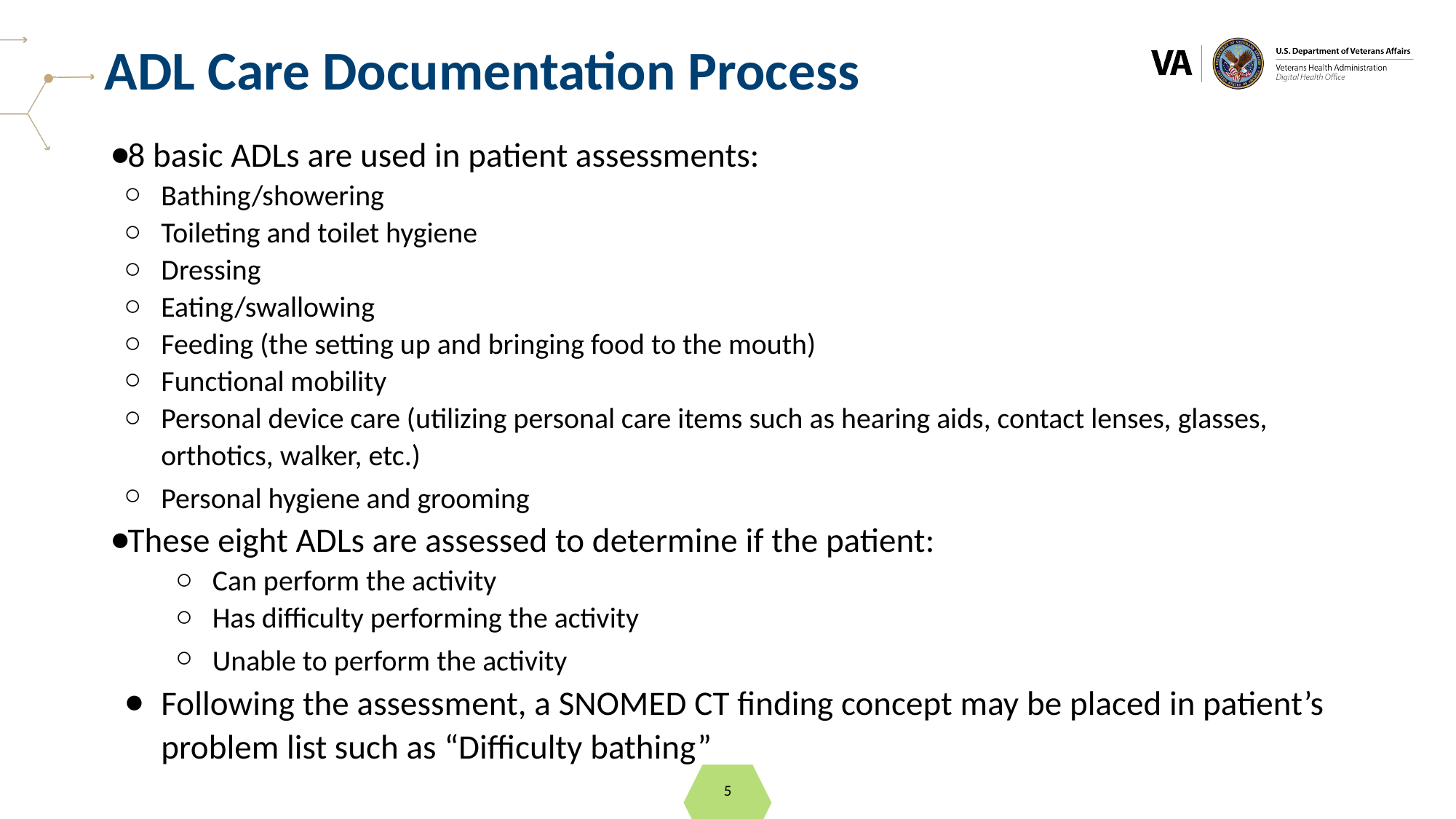

# ADL Care Documentation Process
8 basic ADLs are used in patient assessments:
Bathing/showering
Toileting and toilet hygiene
Dressing
Eating/swallowing
Feeding (the setting up and bringing food to the mouth)
Functional mobility
Personal device care (utilizing personal care items such as hearing aids, contact lenses, glasses, orthotics, walker, etc.)
Personal hygiene and grooming
These eight ADLs are assessed to determine if the patient:
Can perform the activity
Has difficulty performing the activity
Unable to perform the activity
Following the assessment, a SNOMED CT finding concept may be placed in patient’s problem list such as “Difficulty bathing”

5